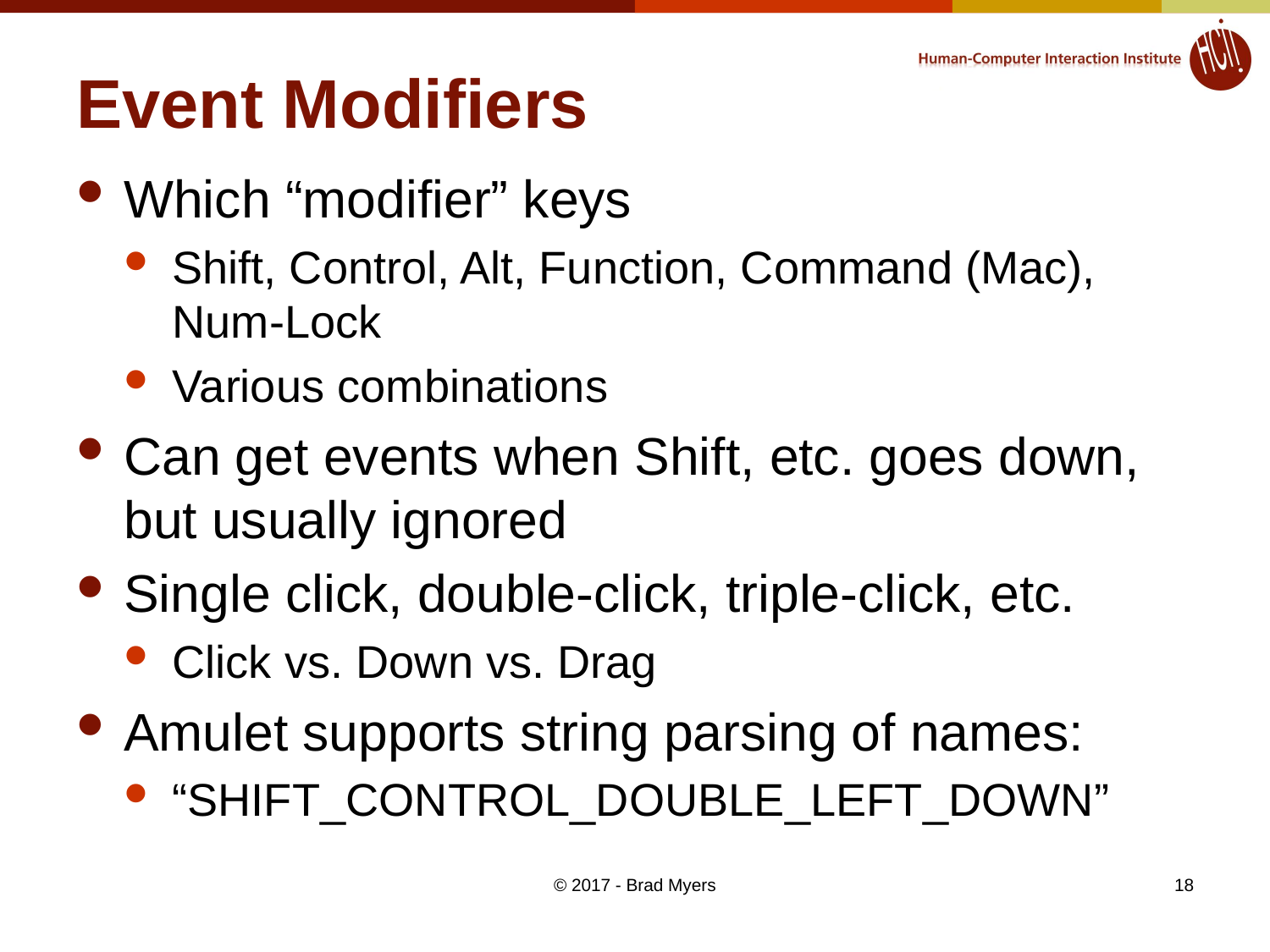

# Event Modifiers
Which “modifier” keys
Shift, Control, Alt, Function, Command (Mac), Num-Lock
Various combinations
Can get events when Shift, etc. goes down, but usually ignored
Single click, double-click, triple-click, etc.
Click vs. Down vs. Drag
Amulet supports string parsing of names:
“SHIFT_CONTROL_DOUBLE_LEFT_DOWN”

© 2017 - Brad Myers
18